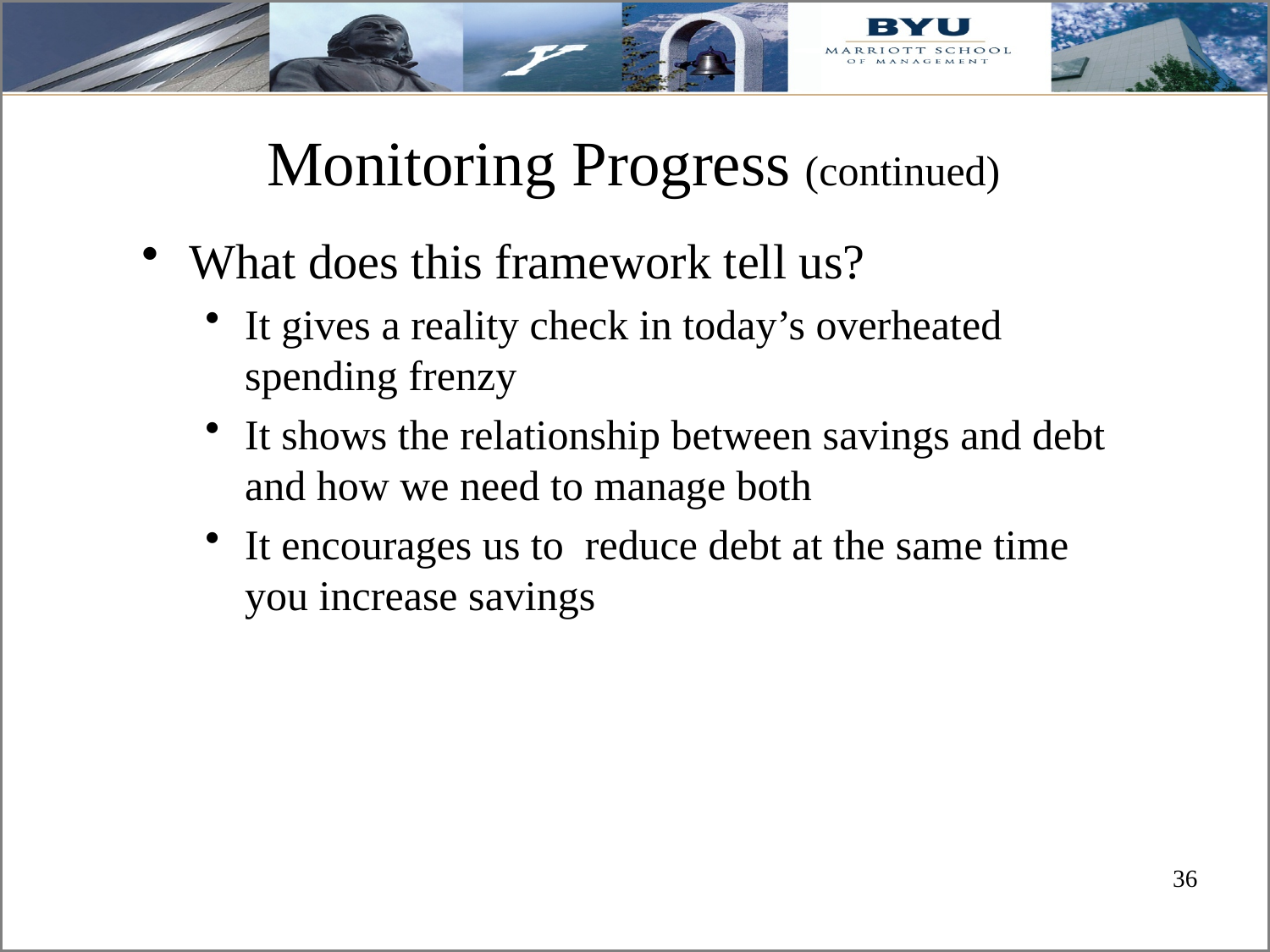

# Monitoring Progress (continued)
What does this framework tell us?
It gives a reality check in today’s overheated spending frenzy
It shows the relationship between savings and debt and how we need to manage both
It encourages us to  reduce debt at the same time you increase savings